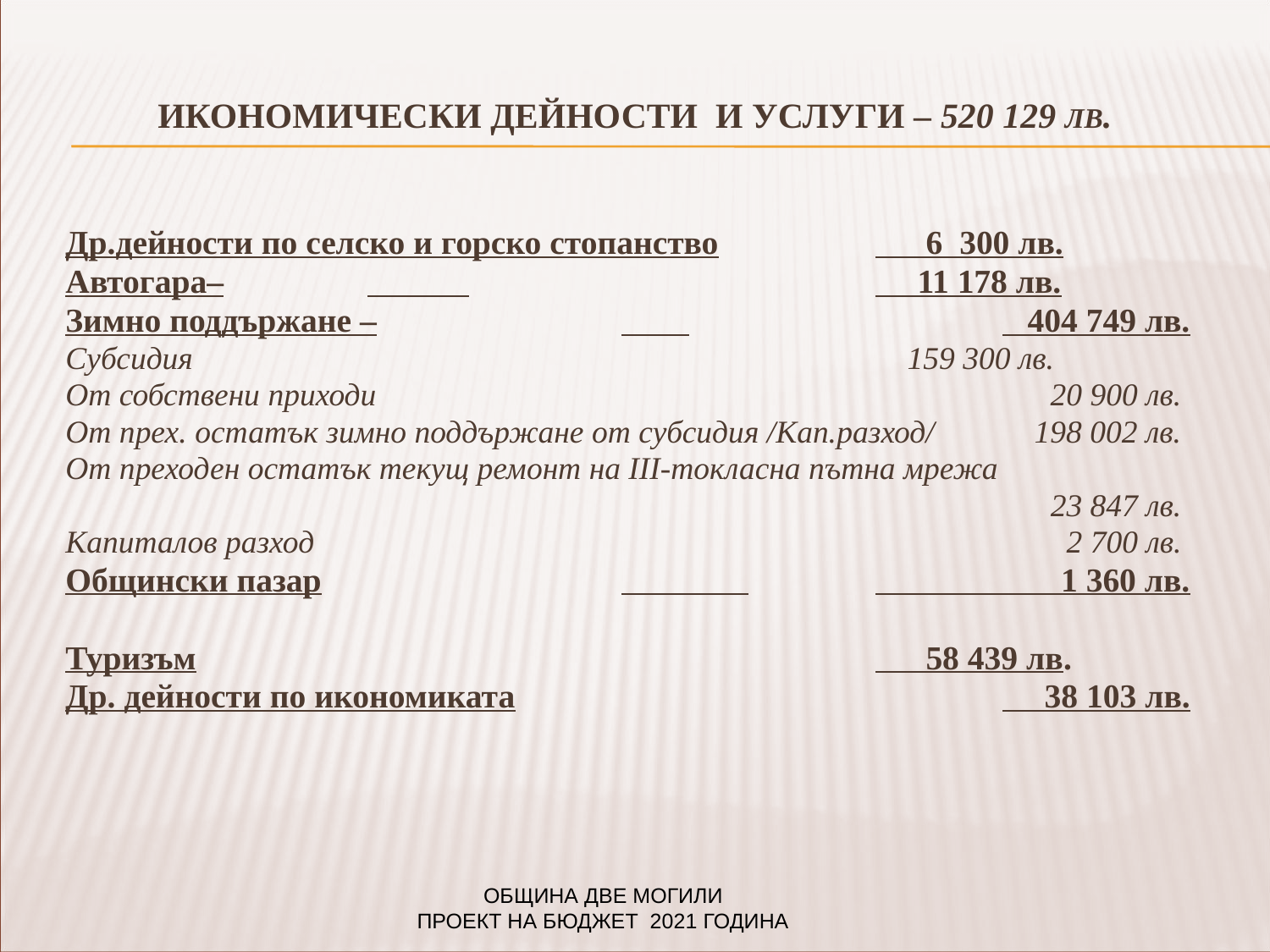

ИКОНОМИЧЕСКИ ДЕЙНОСТИ  И УСЛУГИ – 520 129 лв.

Др.дейности по селско и горско стопанство		      6  300 лв.
Автогара–		            				     11 178 лв.
Зимно поддържане –		        			   404 749 лв.
Субсидия						    159 300 лв.
От собствени приходи					      20 900 лв.
От прех. остатък зимно поддържане от субсидия /Кап.разход/	    198 002 лв.
От преходен остатък текущ ремонт на ІІІ-токласна пътна мрежа
						  		      23 847 лв.
Капиталов разход						        2 700 лв.
Общински пазар			               	                      1 360 лв.

Туризъм						      58 439 лв.
Др. дейности по икономиката				     38 103 лв.

ОБЩИНА ДВЕ МОГИЛИ
ПРОЕКТ НА БЮДЖЕТ  2021 ГОДИНА